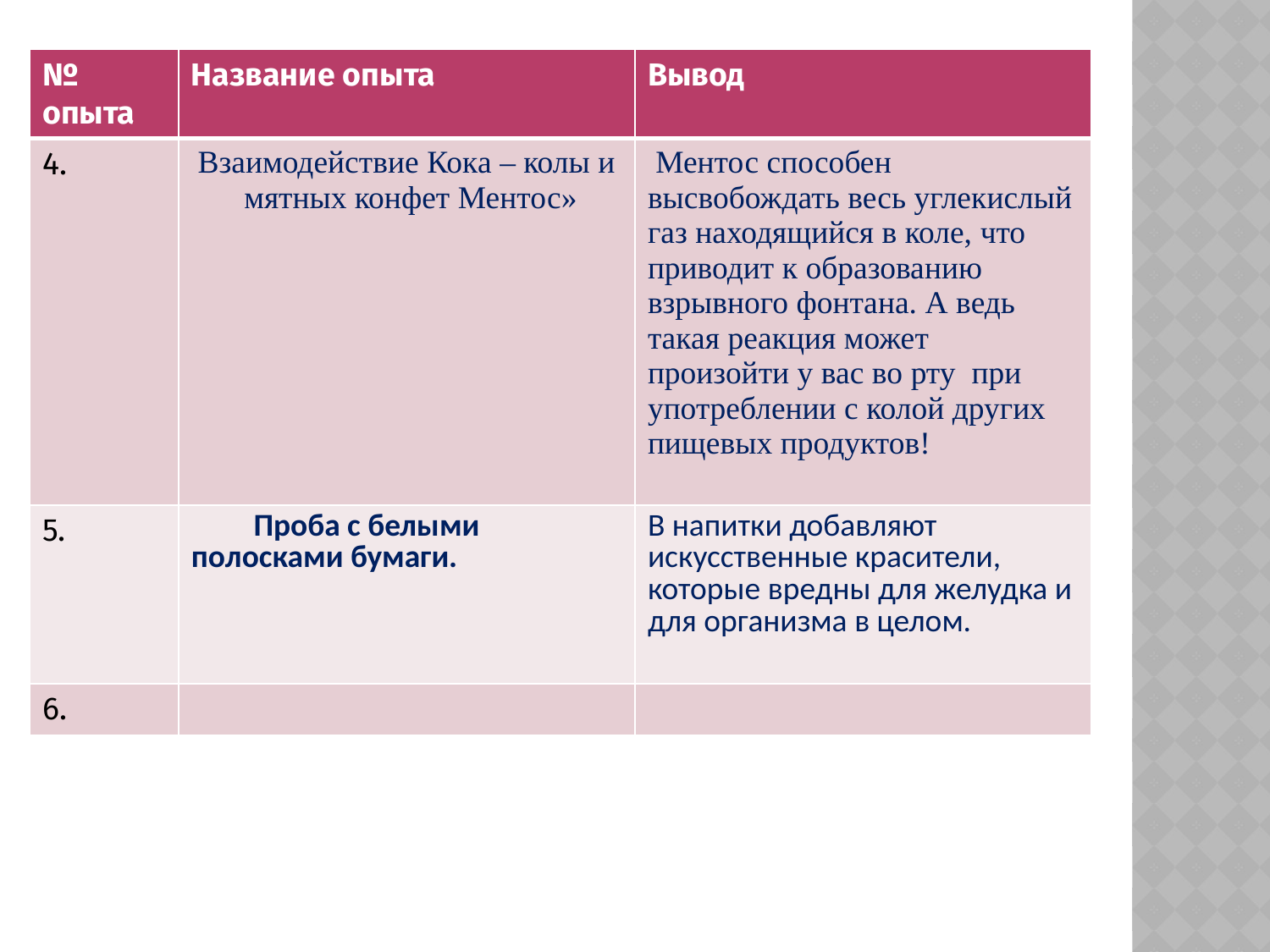

| № опыта | Название опыта | Вывод |
| --- | --- | --- |
| 4. | Взаимодействие Кока – колы и мятных конфет Ментос» | Ментос способен высвобождать весь углекислый газ находящийся в коле, что приводит к образованию взрывного фонтана. А ведь такая реакция может произойти у вас во рту при употреблении с колой других пищевых продуктов! |
| 5. | Проба с белыми полосками бумаги. | В напитки добавляют искусственные красители, которые вредны для желудка и для организма в целом. |
| 6. |  |  |